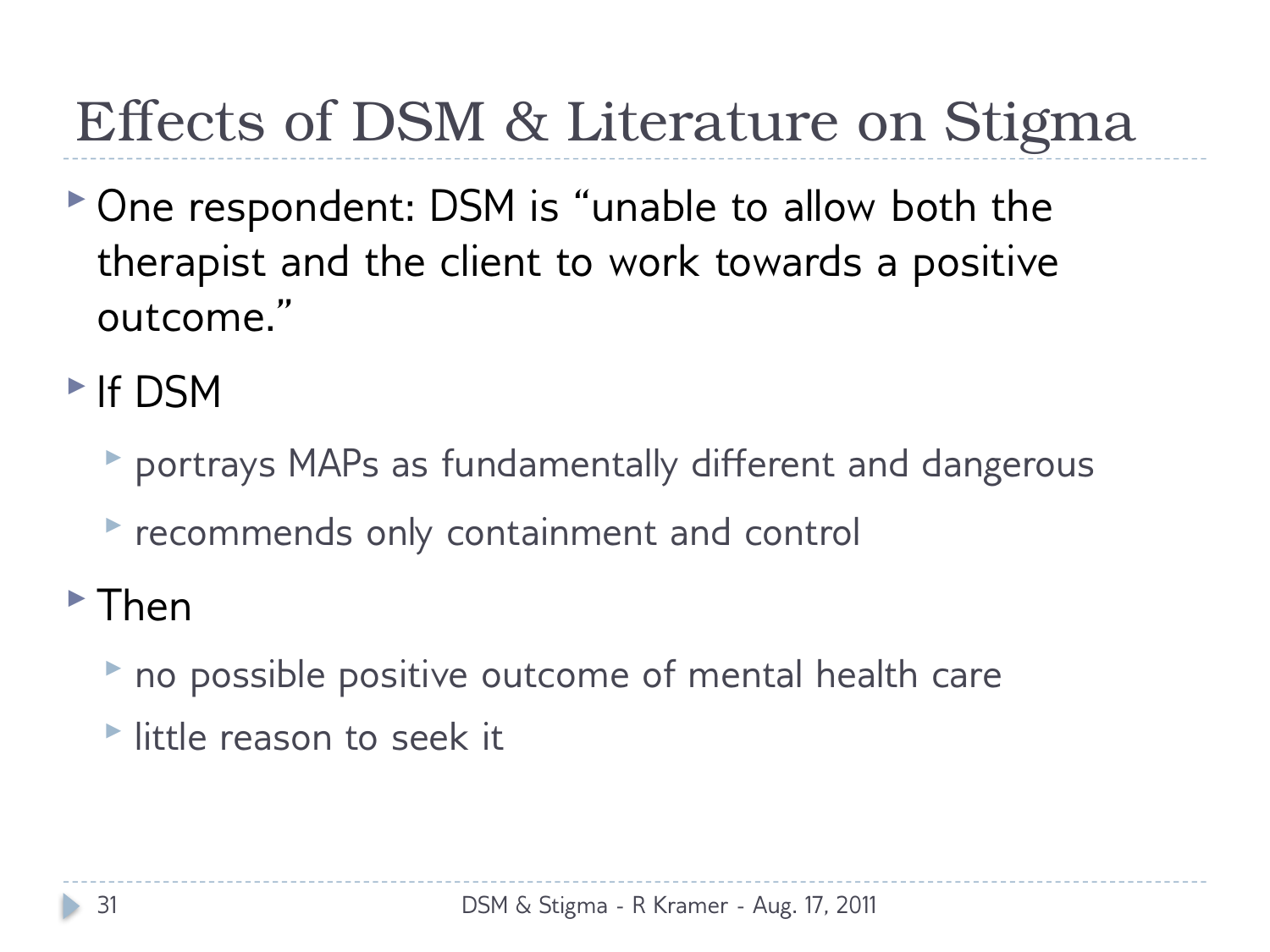

# Effects of DSM & Literature on Stigma
One respondent: DSM is “unable to allow both the therapist and the client to work towards a positive outcome.”
If DSM
portrays MAPs as fundamentally different and dangerous
recommends only containment and control
Then
no possible positive outcome of mental health care
little reason to seek it
31
DSM & Stigma - R Kramer - Aug. 17, 2011